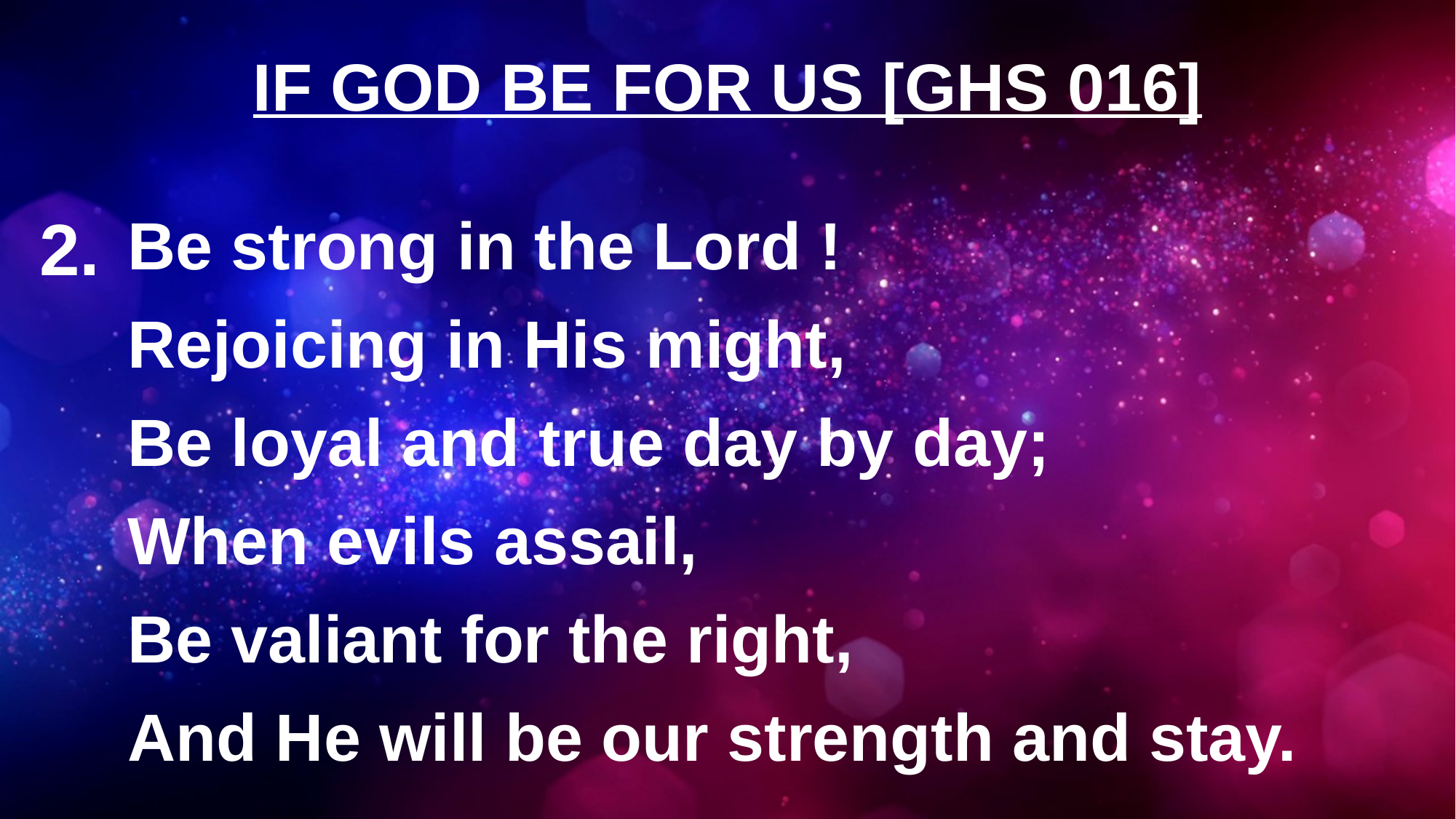

# IF GOD BE FOR US [GHS 016]
2.
Be strong in the Lord !
Rejoicing in His might,
Be loyal and true day by day;
When evils assail,
Be valiant for the right,
And He will be our strength and stay.